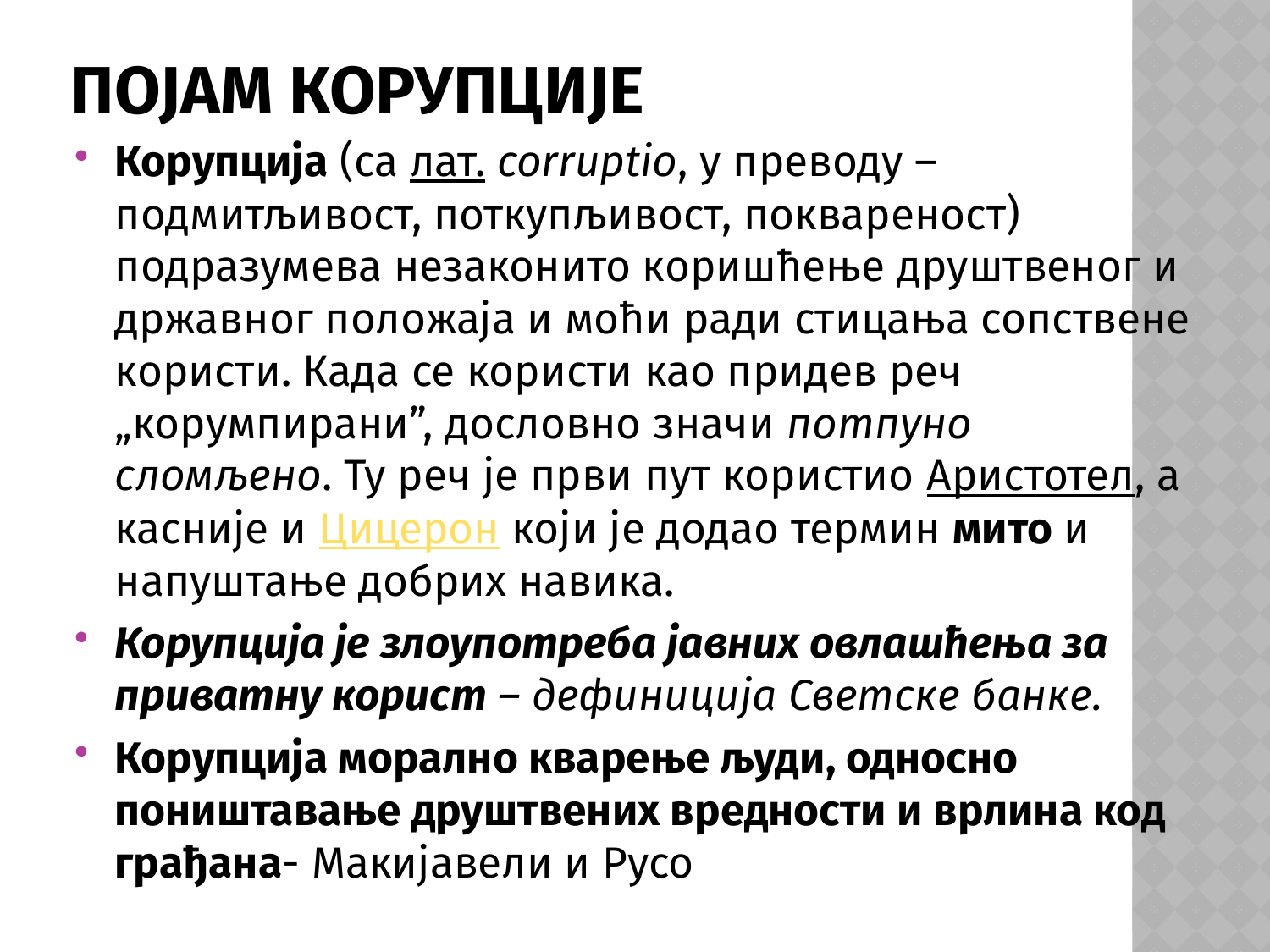

# Појам корупције
Корупција (са лат. corruptio, у преводу – подмитљивост, поткупљивост, поквареност) подразумева незаконито коришћење друштвеног и државног положаја и моћи ради стицања сопствене користи. Када се користи као придев реч „корумпирани”, дословно значи потпуно сломљено. Ту реч је први пут користио Аристотел, a касније и Цицерон који је додао термин мито и напуштање добрих навика.
Корупција је злоупотреба јавних овлашћења за приватну корист – дефиниција Светске банке.
Корупција морално кварење људи, односно поништавање друштвених вредности и врлина код грађана- Макијавели и Русо